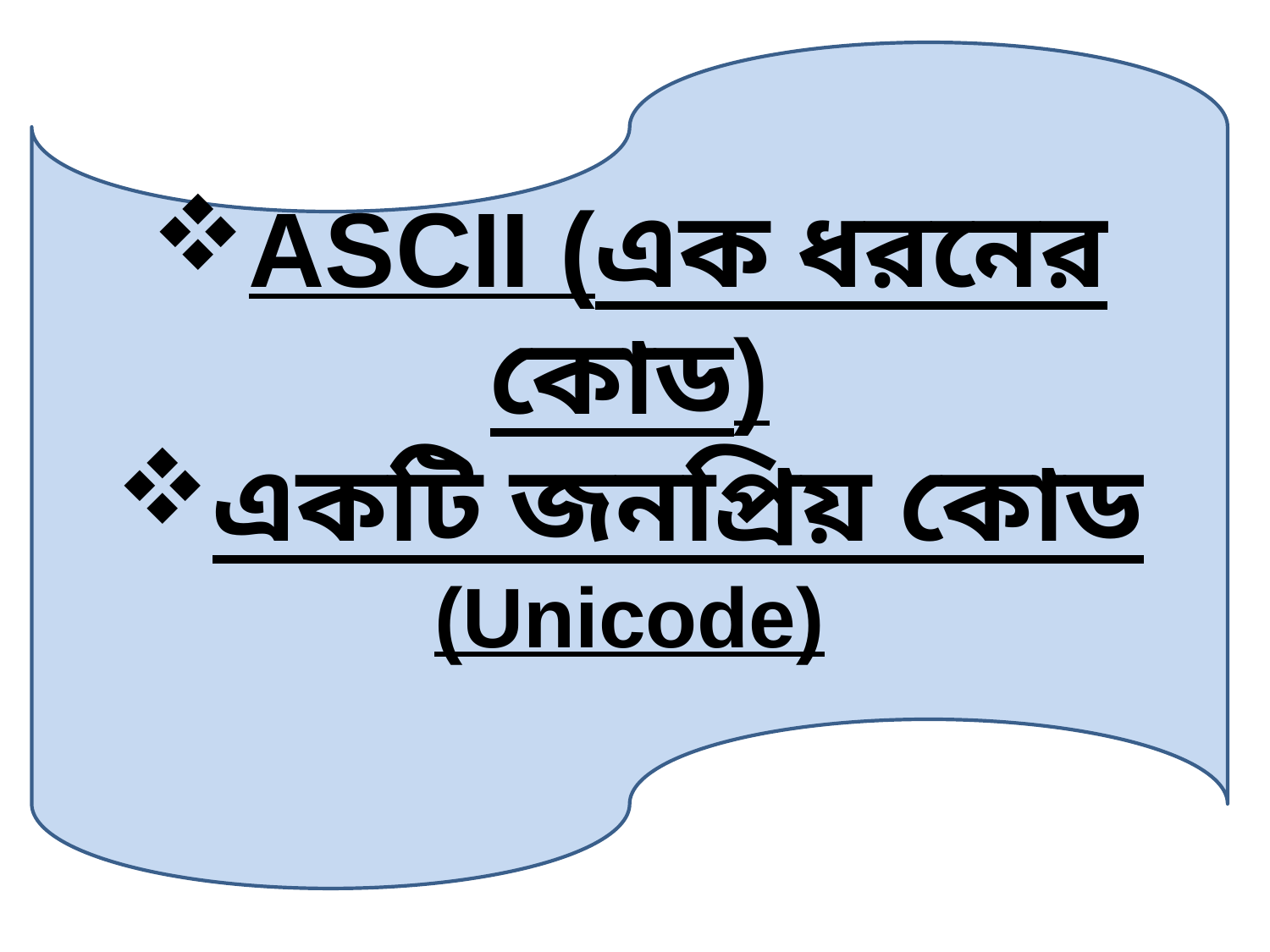

ASCII (এক ধরনের কোড)
একটি জনপ্রিয় কোড (Unicode)